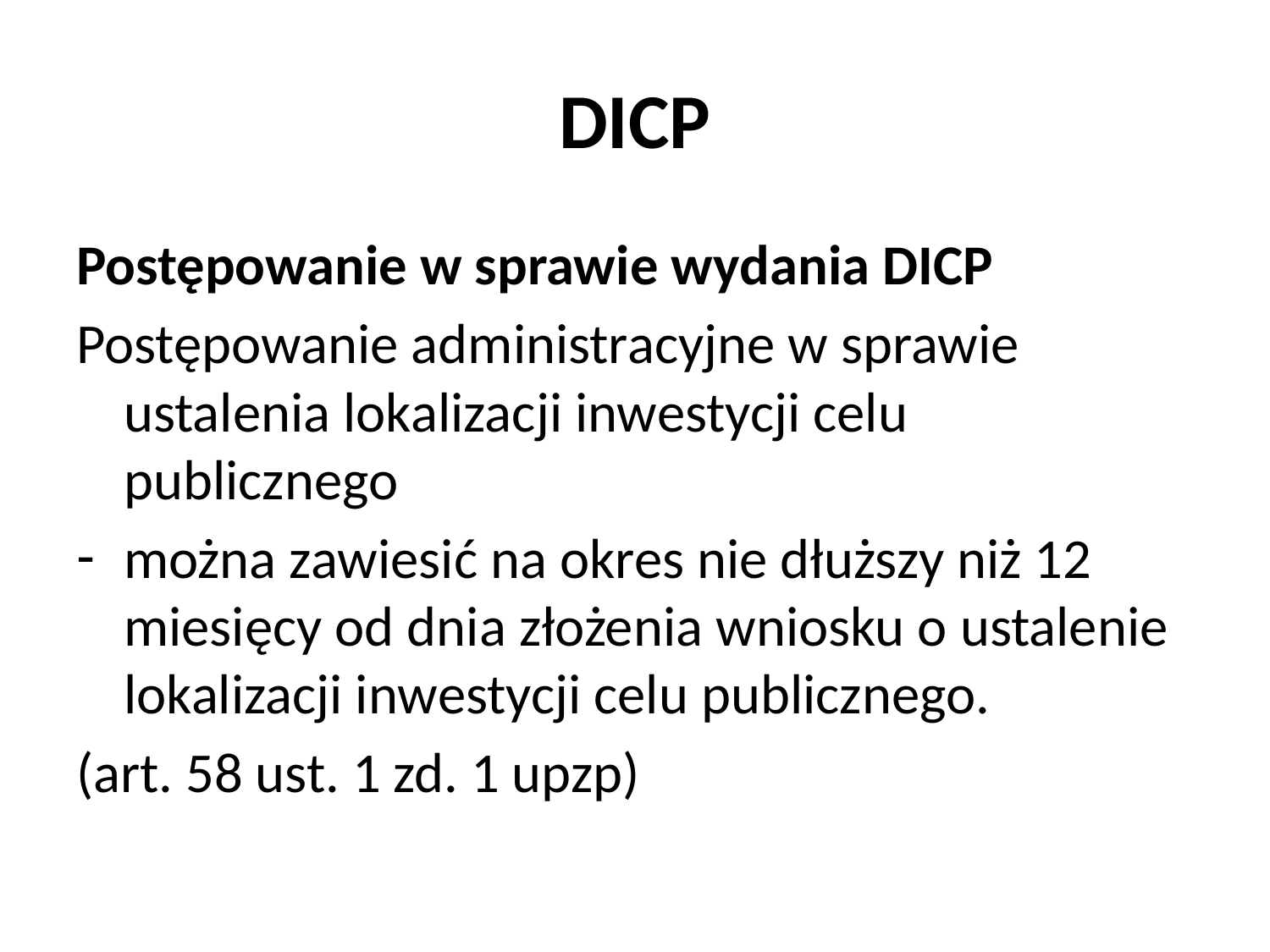

# DICP
Postępowanie w sprawie wydania DICP
Postępowanie administracyjne w sprawie ustalenia lokalizacji inwestycji celu publicznego
można zawiesić na okres nie dłuższy niż 12 miesięcy od dnia złożenia wniosku o ustalenie lokalizacji inwestycji celu publicznego.
(art. 58 ust. 1 zd. 1 upzp)